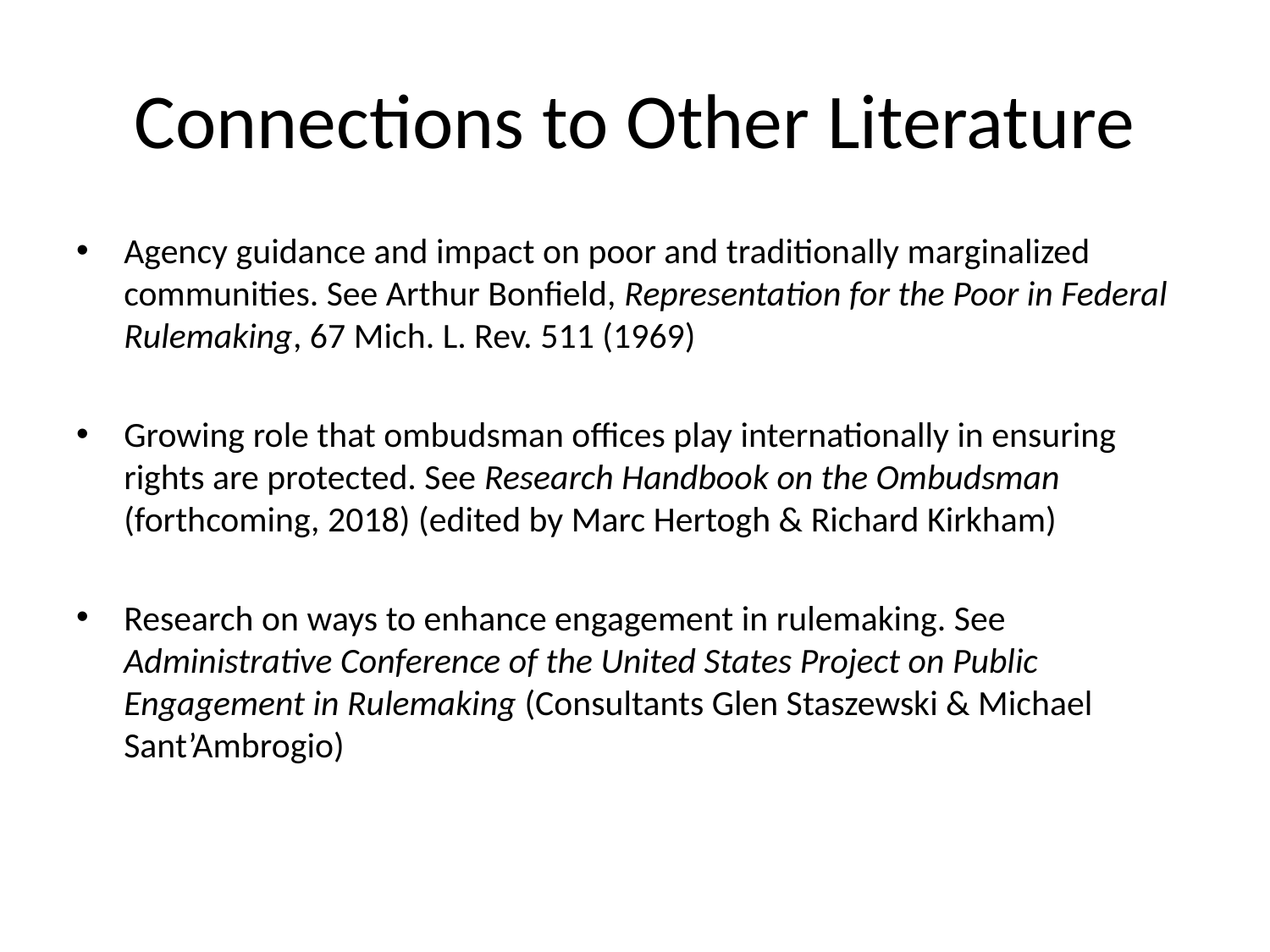

# Connections to Other Literature
Agency guidance and impact on poor and traditionally marginalized communities. See Arthur Bonfield, Representation for the Poor in Federal Rulemaking, 67 Mich. L. Rev. 511 (1969)

Growing role that ombudsman offices play internationally in ensuring rights are protected. See Research Handbook on the Ombudsman (forthcoming, 2018) (edited by Marc Hertogh & Richard Kirkham)

Research on ways to enhance engagement in rulemaking. See Administrative Conference of the United States Project on Public Engagement in Rulemaking (Consultants Glen Staszewski & Michael Sant’Ambrogio)